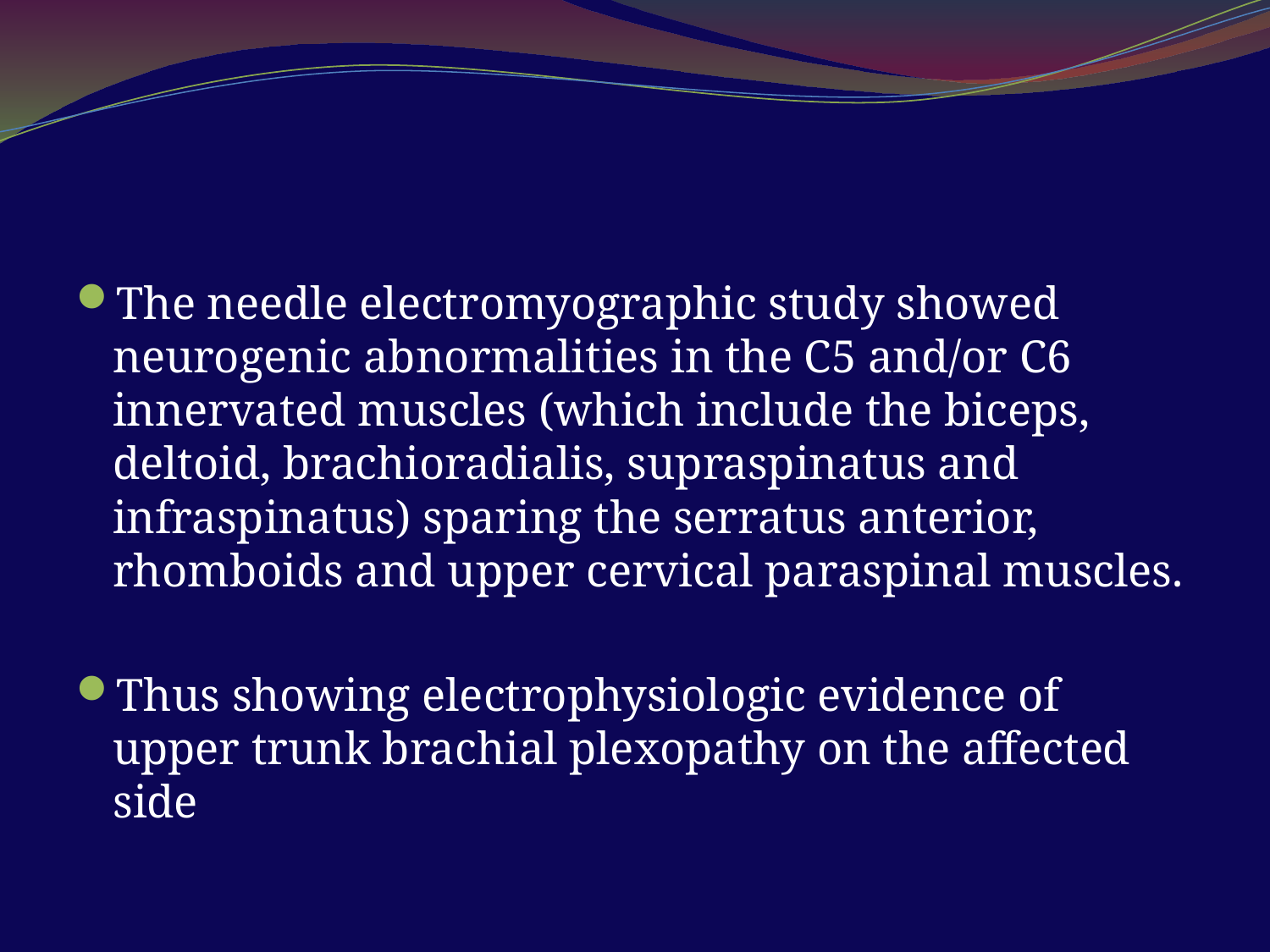

#
The needle electromyographic study showed neurogenic abnormalities in the C5 and/or C6 innervated muscles (which include the biceps, deltoid, brachioradialis, supraspinatus and infraspinatus) sparing the serratus anterior, rhomboids and upper cervical paraspinal muscles.

Thus showing electrophysiologic evidence of upper trunk brachial plexopathy on the affected side